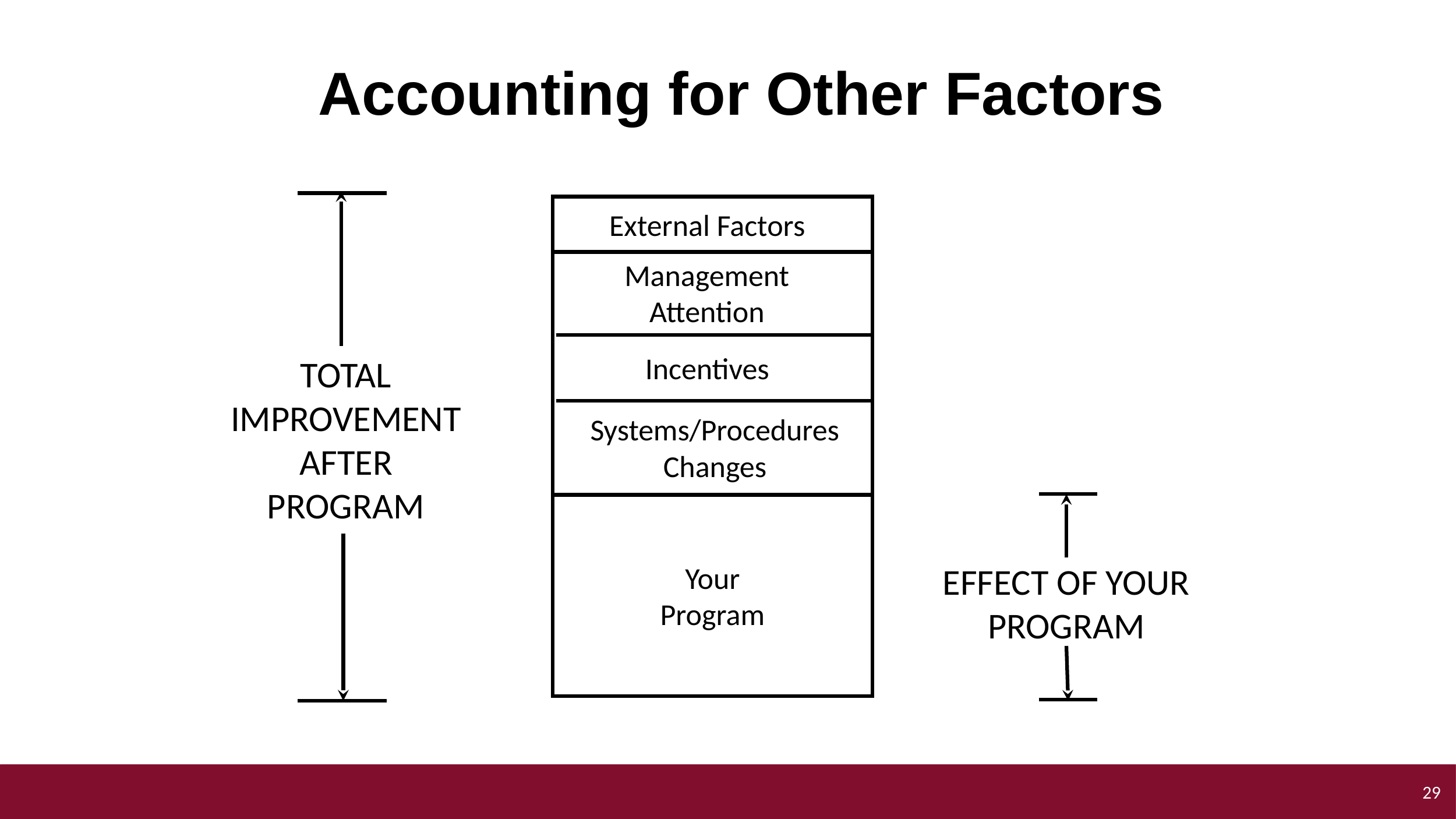

Accounting for Other Factors

External Factors
Management
Attention
Incentives
TOTAL
IMPROVEMENT
AFTER
PROGRAM
Systems/Procedures
Changes
Your
Program
EFFECT OF YOUR PROGRAM
29